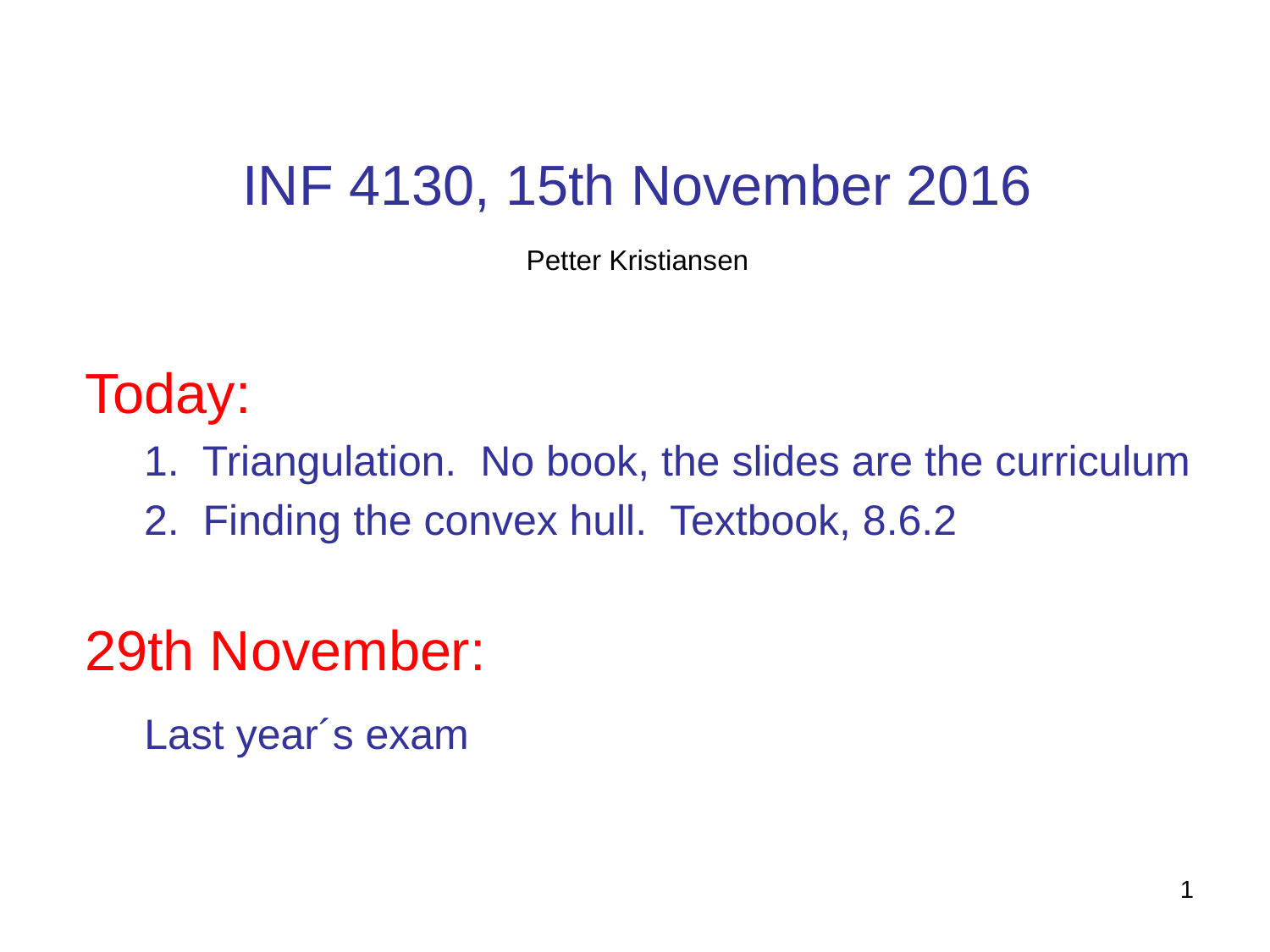

# INF 4130, 15th November 2016 Petter Kristiansen
Today:
     1.  Triangulation.  No book, the slides are the curriculum
     2.  Finding the convex hull.  Textbook, 8.6.2

29th November:
	     Last year´s exam

1